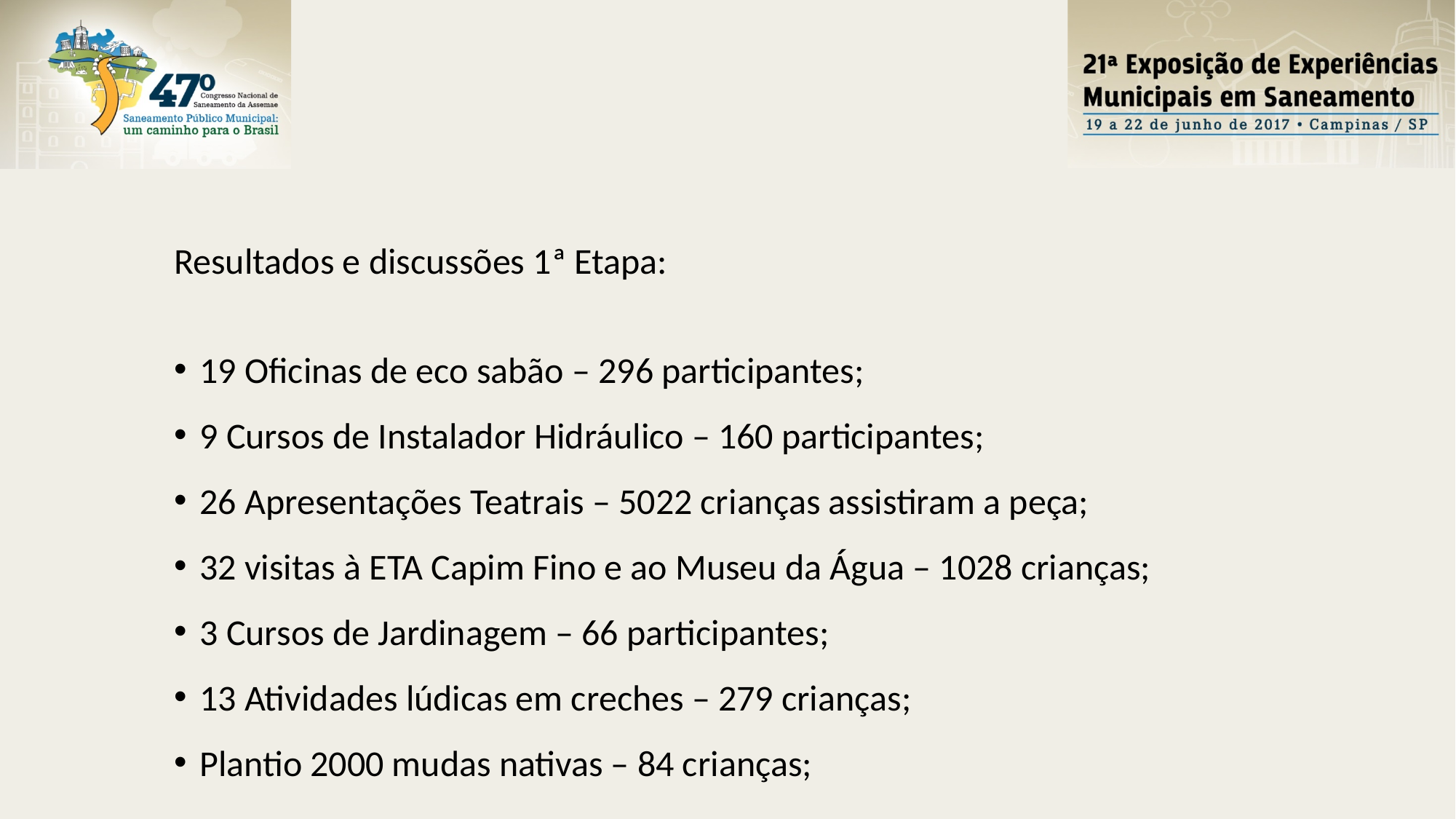

Resultados e discussões 1ª Etapa:

19 Oficinas de eco sabão – 296 participantes;
9 Cursos de Instalador Hidráulico – 160 participantes;
26 Apresentações Teatrais – 5022 crianças assistiram a peça;
32 visitas à ETA Capim Fino e ao Museu da Água – 1028 crianças;
3 Cursos de Jardinagem – 66 participantes;
13 Atividades lúdicas em creches – 279 crianças;
Plantio 2000 mudas nativas – 84 crianças;